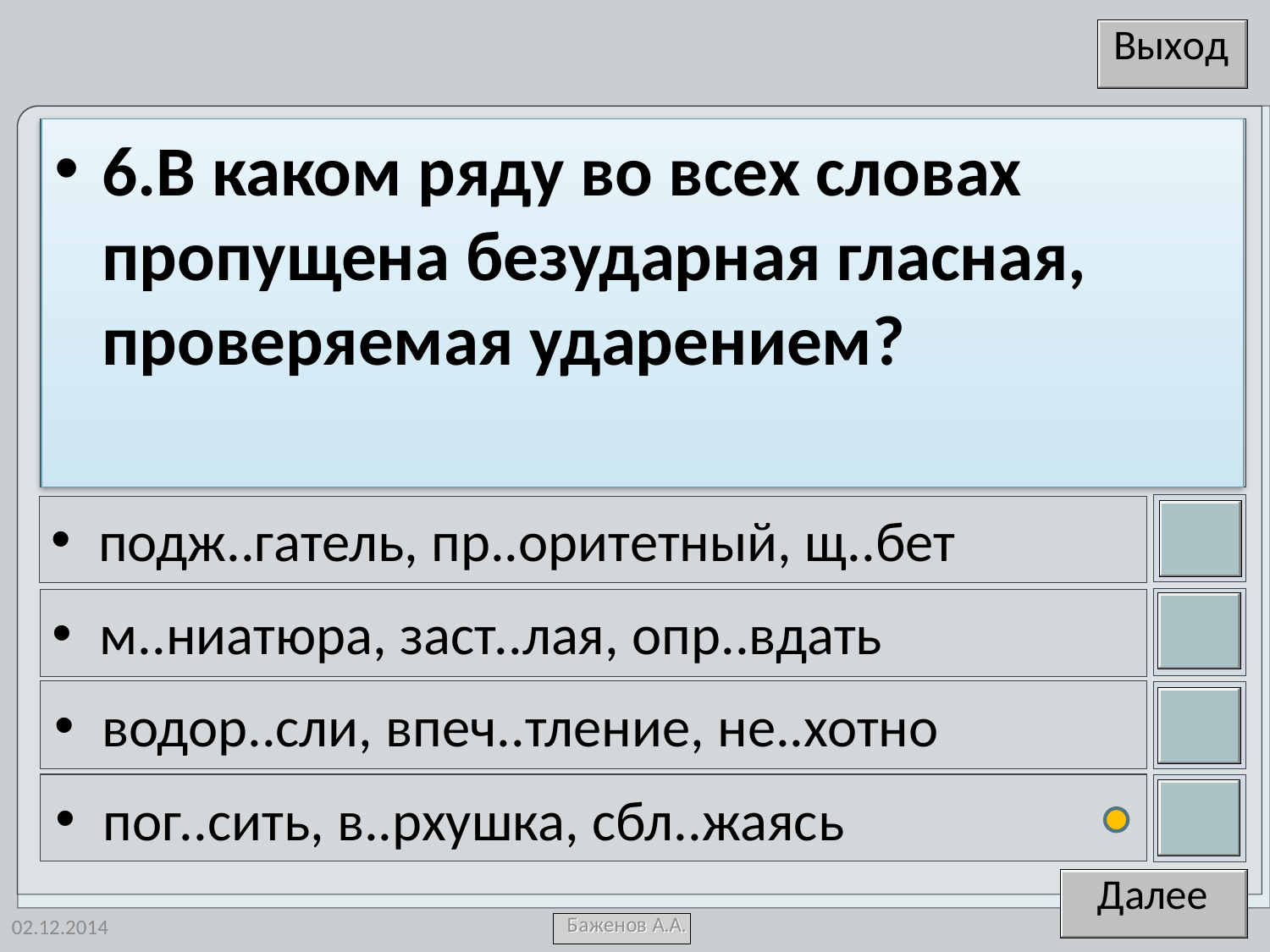

6.В каком ряду во всех словах пропущена безударная гласная, проверяемая ударением?

подж..гатель, пр..оритетный, щ..бет
м..ниатюра, заст..лая, опр..вдать
водор..сли, впеч..тление, не..хотно
пог..сить, в..рхушка, сбл..жаясь
02.12.2014